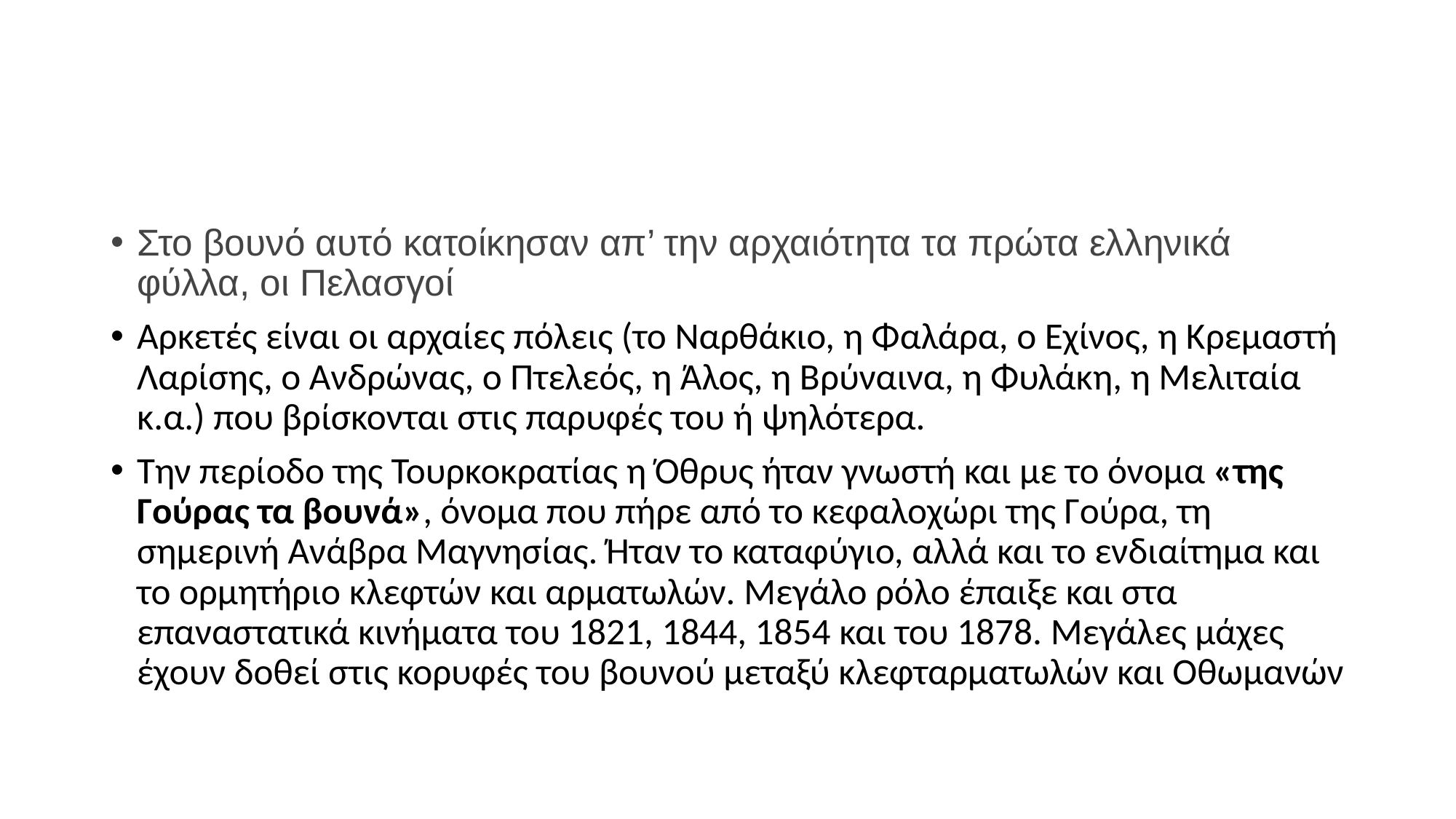

#
Στο βουνό αυτό κατοίκησαν απ’ την αρχαιότητα τα πρώτα ελληνικά φύλλα, οι Πελασγοί
Αρκετές είναι οι αρχαίες πόλεις (το Ναρθάκιο, η Φαλάρα, ο Εχίνoς, η Κρεμαστή Λαρίσης, ο Ανδρώνας, ο Πτελεός, η Άλος, η Βρύναινα, η Φυλάκη, η Μελιταία κ.α.) που βρίσκονται στις παρυφές του ή ψηλότερα.
Την περίοδο της Τουρκοκρατίας η Όθρυς ήταν γνωστή και με το όνομα «της Γούρας τα βουνά», όνομα που πήρε από το κεφαλοχώρι της Γούρα, τη σημερινή Ανάβρα Μαγνησίας. Ήταν το καταφύγιο, αλλά και το ενδιαίτημα και το ορμητήριο κλεφτών και αρματωλών. Μεγάλο ρόλο έπαιξε και στα επαναστατικά κινήματα του 1821, 1844, 1854 και του 1878. Μεγάλες μάχες έχουν δοθεί στις κορυφές του βουνού μεταξύ κλεφταρματωλών και Οθωμανών